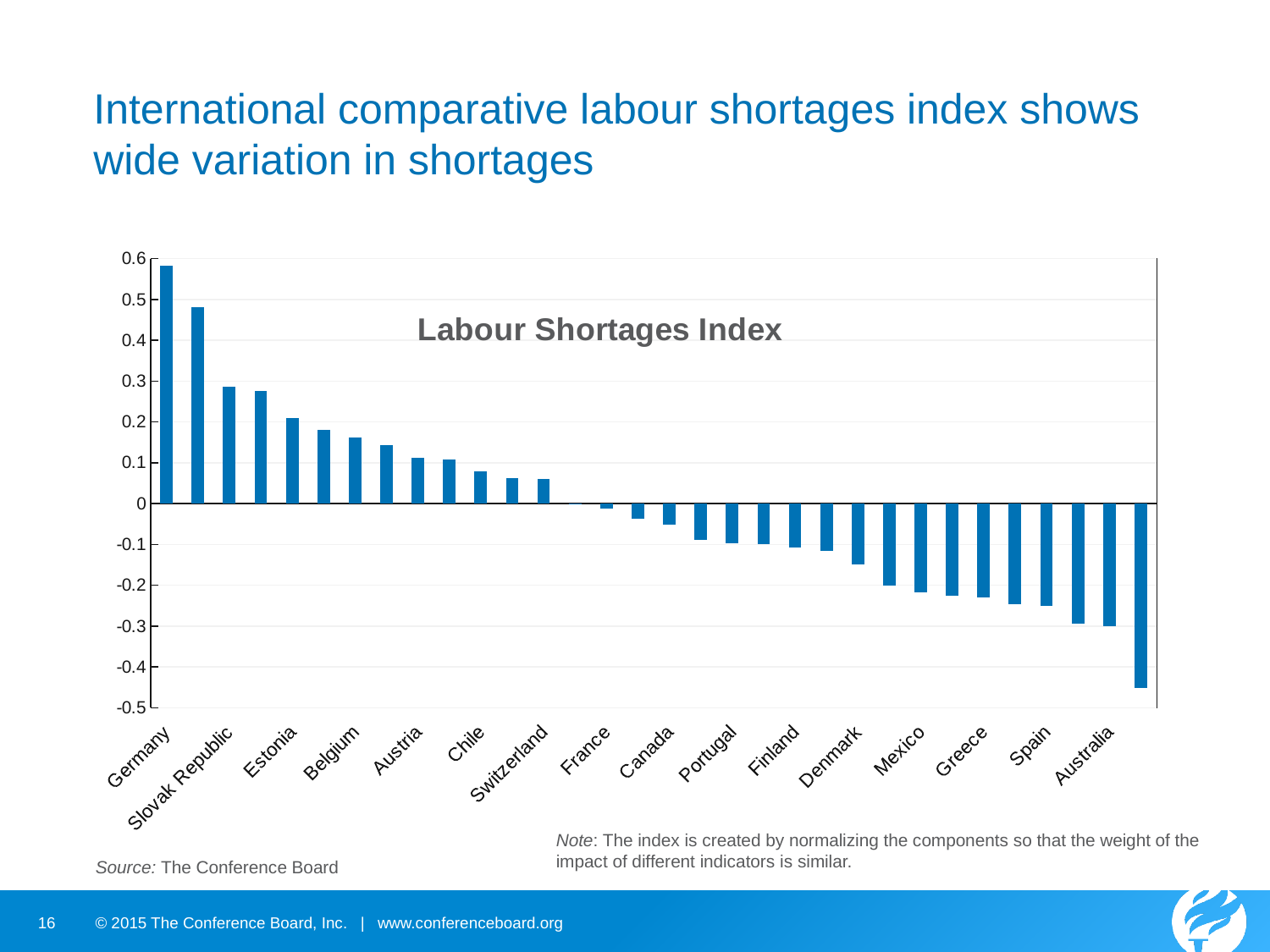

# International comparative labour shortages index shows wide variation in shortages

### Chart: Labour Shortages Index

| Category | Labor Shortages Index |
|---|---|
| Germany | 0.581767 |
| Hungary | 0.481794 |
| Slovak Republic | 0.285972 |
| Japan | 0.276545 |
| Estonia | 0.209239 |
| Poland | 0.179952 |
| Belgium | 0.162266 |
| Czech Republic | 0.143351 |
| Austria | 0.112053 |
| Italy | 0.108626 |
| Chile | 0.079393 |
| New Zealand | 0.062494 |
| Switzerland | 0.059971 |
| United Kingdom | 0.000617 |
| France | -0.01222 |
| United States | -0.03744 |
| Canada | -0.05116 |
| Korea | -0.08871 |
| Portugal | -0.09758 |
| Netherlands | -0.10006 |
| Finland | -0.10661 |
| Ireland | -0.11539 |
| Denmark | -0.14983 |
| Luxembourg | -0.20114 |
| Mexico | -0.2166 |
| Turkey | -0.22536 |
| Greece | -0.23012 |
| Sweden | -0.24668 |
| Spain | -0.25098 |
| Norway | -0.29406 |
| Australia | -0.3011 |
| Iceland | -0.45089 |
Note: The index is created by normalizing the components so that the weight of the impact of different indicators is similar.

Source: The Conference Board